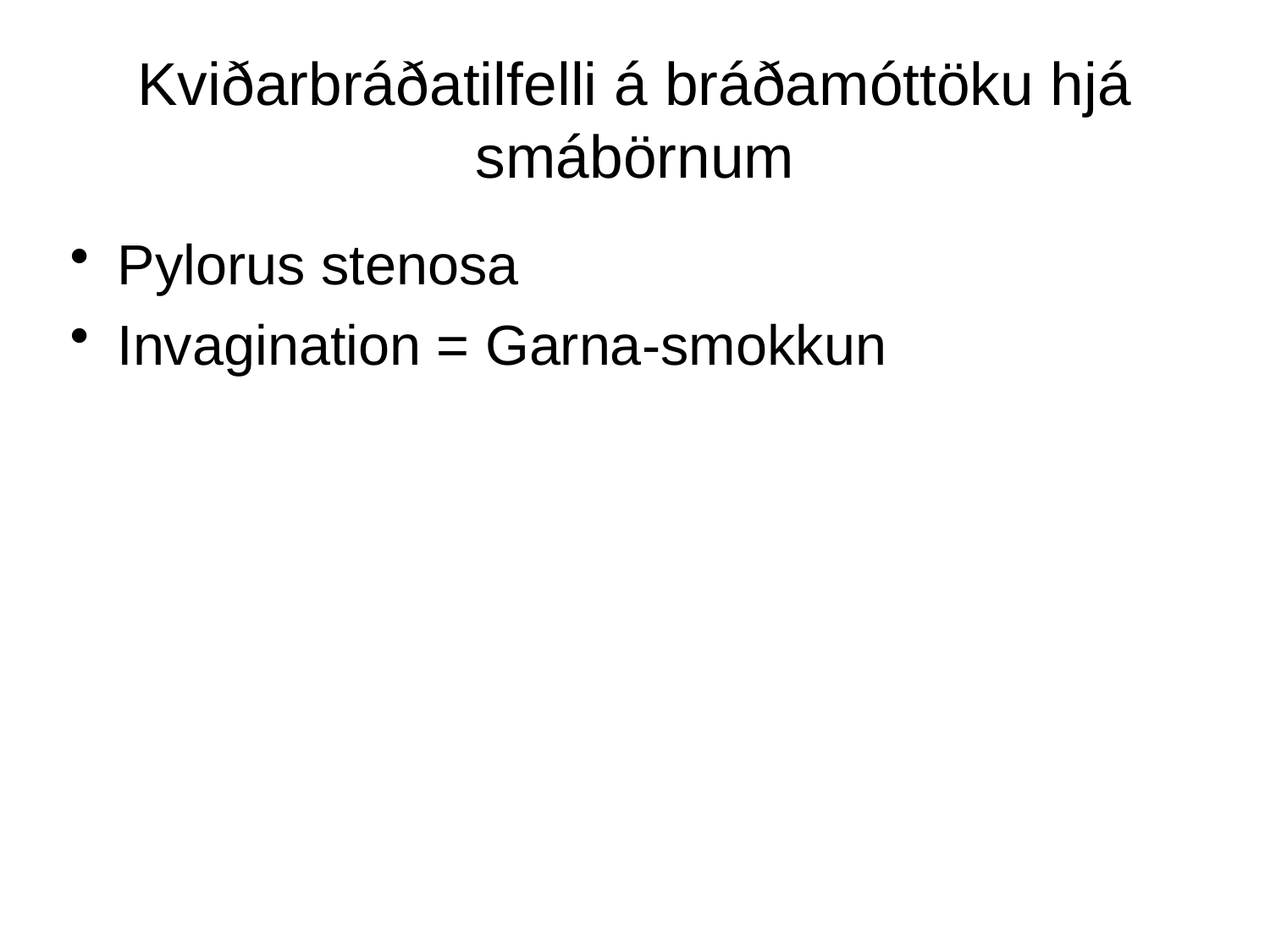

Kviðarbráðatilfelli á bráðamóttöku hjá smábörnum
Pylorus stenosa
Invagination = Garna-smokkun